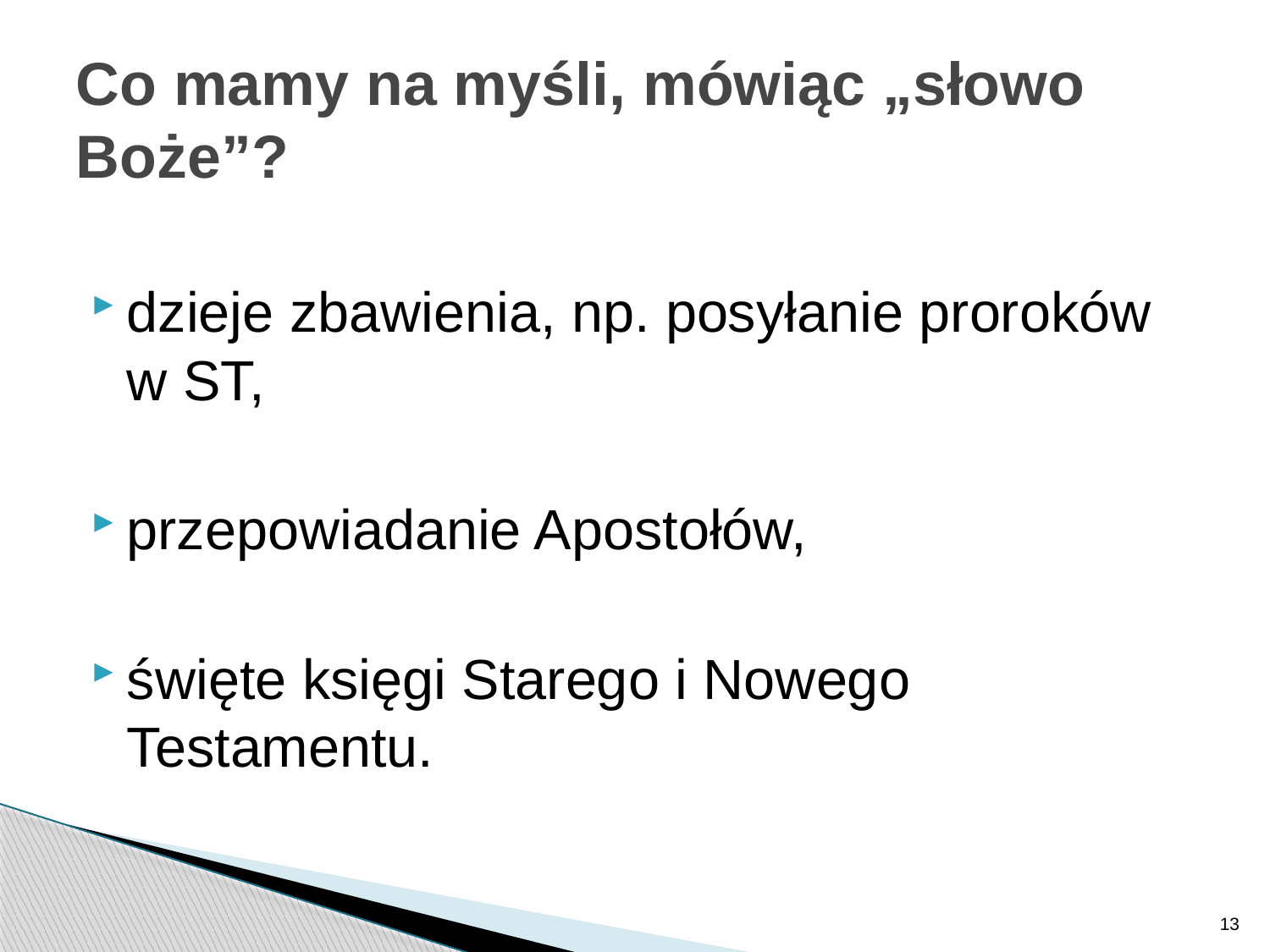

# Co mamy na myśli, mówiąc „słowo Boże”?

dzieje zbawienia, np. posyłanie proroków w ST,

przepowiadanie Apostołów,

święte księgi Starego i Nowego Testamentu.

13